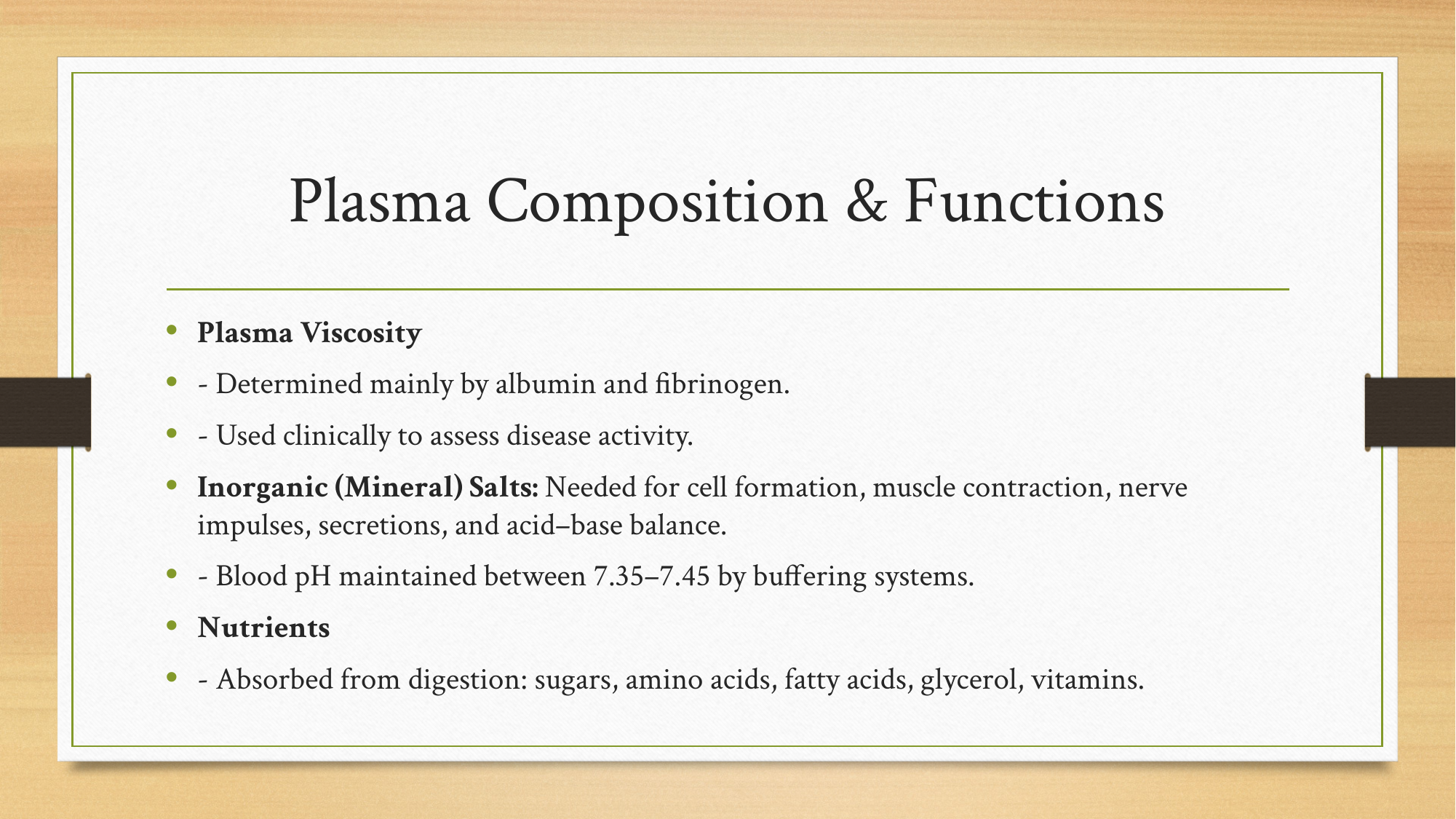

# Plasma Composition & Functions
Plasma Viscosity
- Determined mainly by albumin and fibrinogen.
- Used clinically to assess disease activity.
Inorganic (Mineral) Salts: Needed for cell formation, muscle contraction, nerve impulses, secretions, and acid–base balance.
- Blood pH maintained between 7.35–7.45 by buffering systems.
Nutrients
- Absorbed from digestion: sugars, amino acids, fatty acids, glycerol, vitamins.